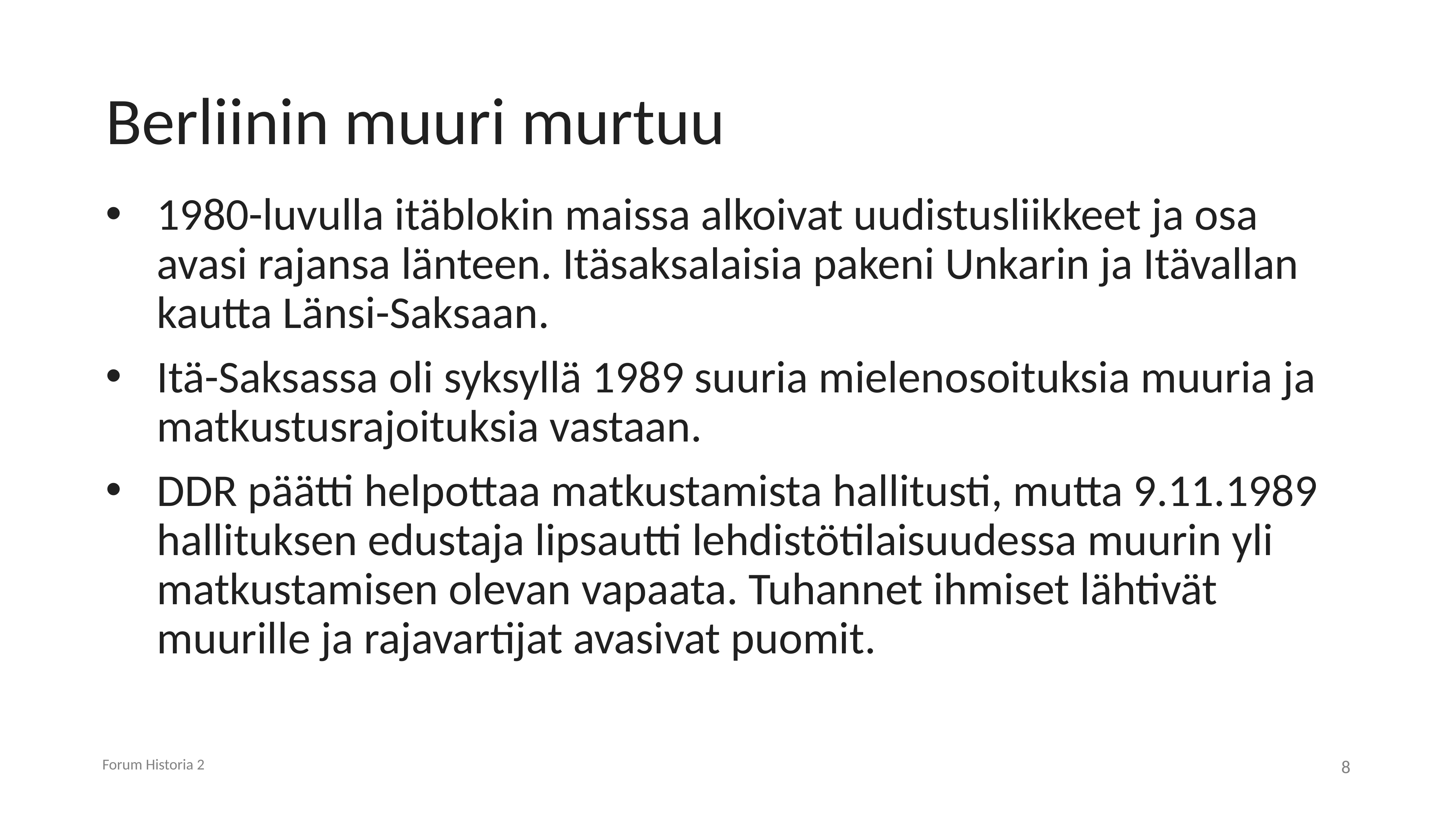

# Berliinin muuri murtuu
1980-luvulla itäblokin maissa alkoivat uudistusliikkeet ja osa avasi rajansa länteen. Itäsaksalaisia pakeni Unkarin ja Itävallan kautta Länsi-Saksaan.
Itä-Saksassa oli syksyllä 1989 suuria mielenosoituksia muuria ja matkustusrajoituksia vastaan.
DDR päätti helpottaa matkustamista hallitusti, mutta 9.11.1989 hallituksen edustaja lipsautti lehdistötilaisuudessa muurin yli matkustamisen olevan vapaata. Tuhannet ihmiset lähtivät muurille ja rajavartijat avasivat puomit.
Forum Historia 2
8